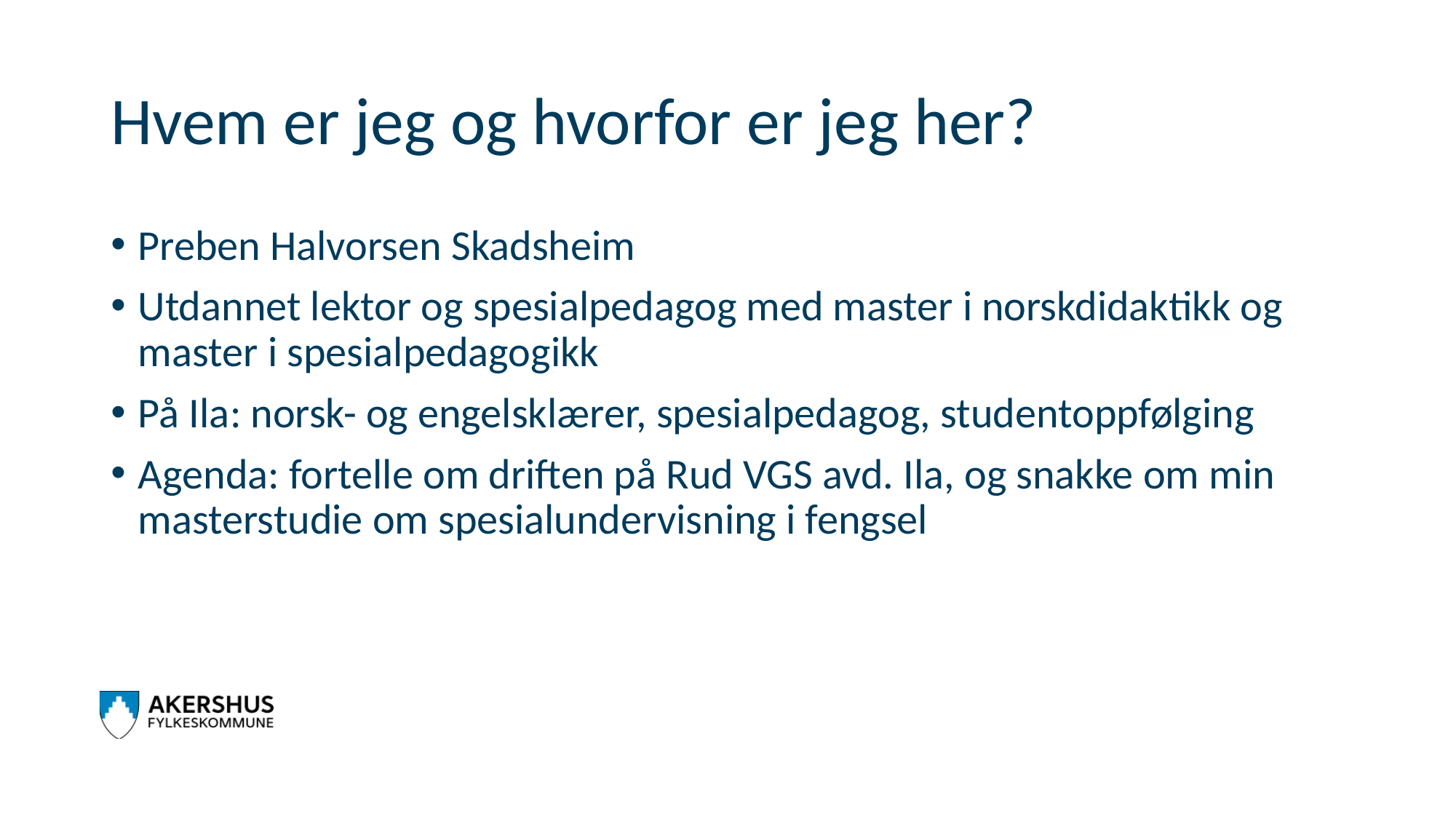

# Hvem er jeg og hvorfor er jeg her?
Preben Halvorsen Skadsheim
Utdannet lektor og spesialpedagog med master i norskdidaktikk og master i spesialpedagogikk
På Ila: norsk- og engelsklærer, spesialpedagog, studentoppfølging
Agenda: fortelle om driften på Rud VGS avd. Ila, og snakke om min masterstudie om spesialundervisning i fengsel